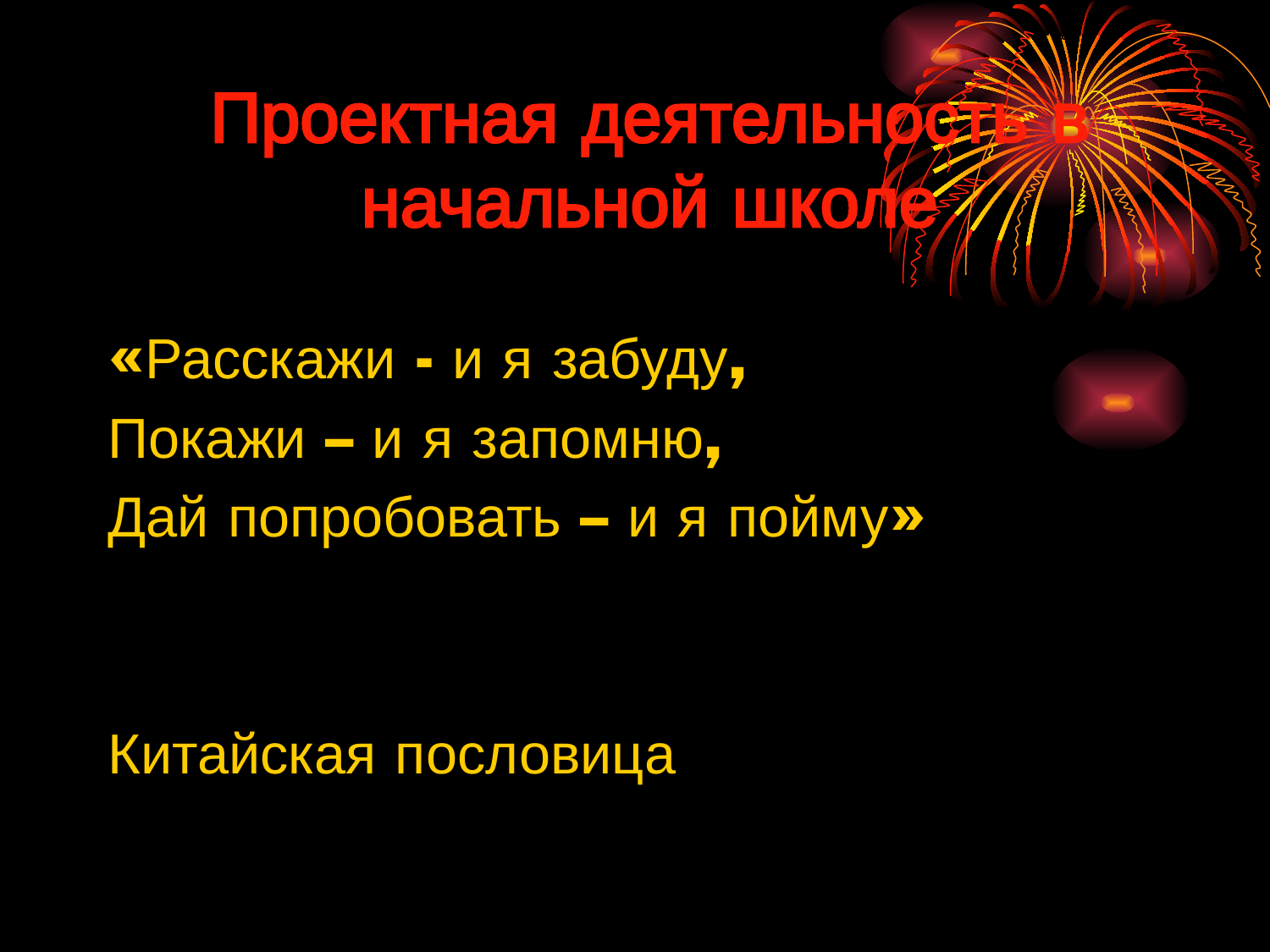

# Проектная деятельность в начальной школе
«Расскажи - и я забуду,
Покажи – и я запомню,
Дай попробовать – и я пойму»

Китайская пословица